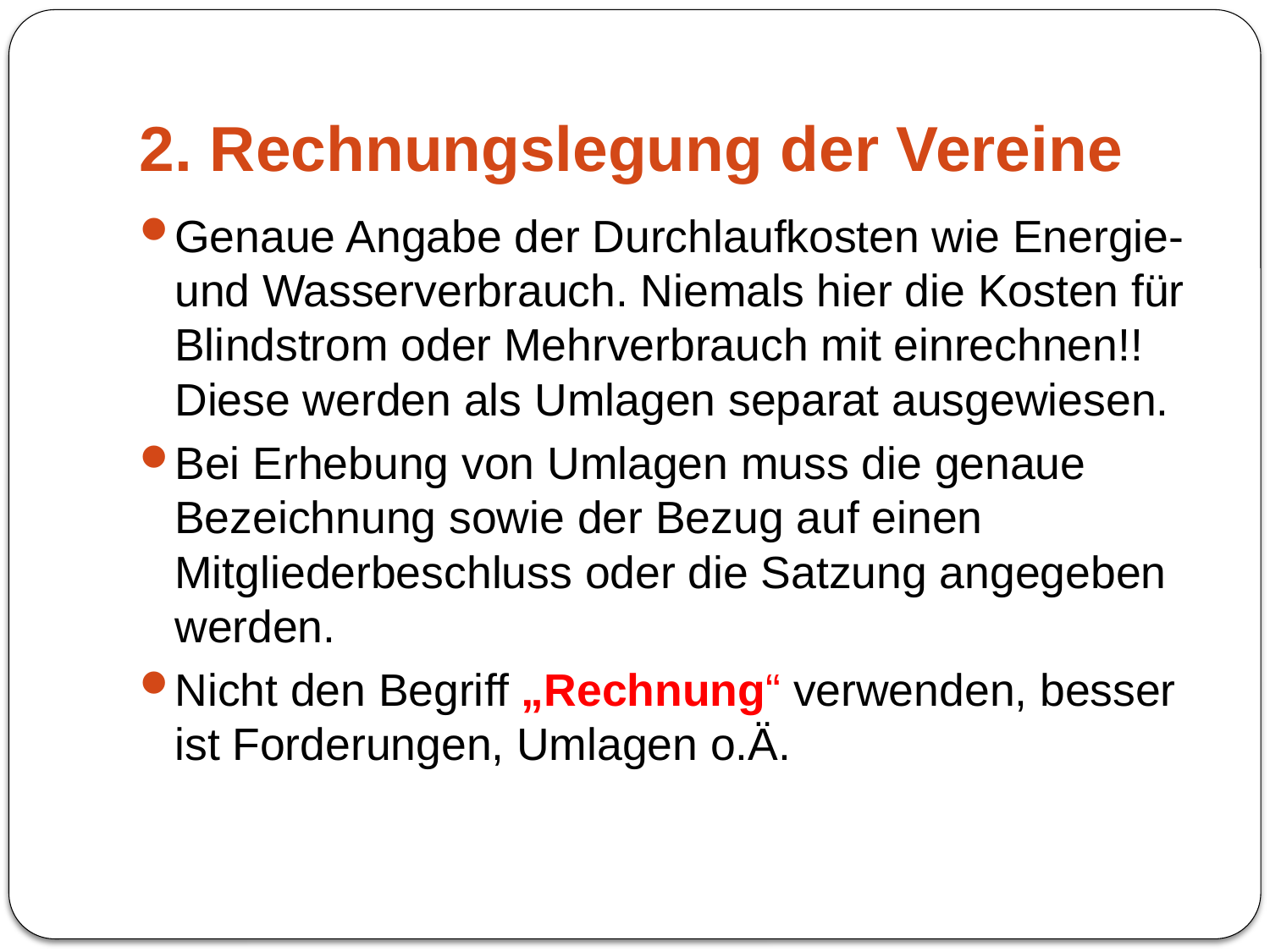

# 2. Rechnungslegung der Vereine
Genaue Angabe der Durchlaufkosten wie Energie- und Wasserverbrauch. Niemals hier die Kosten für Blindstrom oder Mehrverbrauch mit einrechnen!!   Diese werden als Umlagen separat ausgewiesen.
Bei Erhebung von Umlagen muss die genaue Bezeichnung sowie der Bezug auf einen Mitgliederbeschluss oder die Satzung angegeben werden.
Nicht den Begriff „Rechnung“ verwenden, besser ist Forderungen, Umlagen o.Ä.